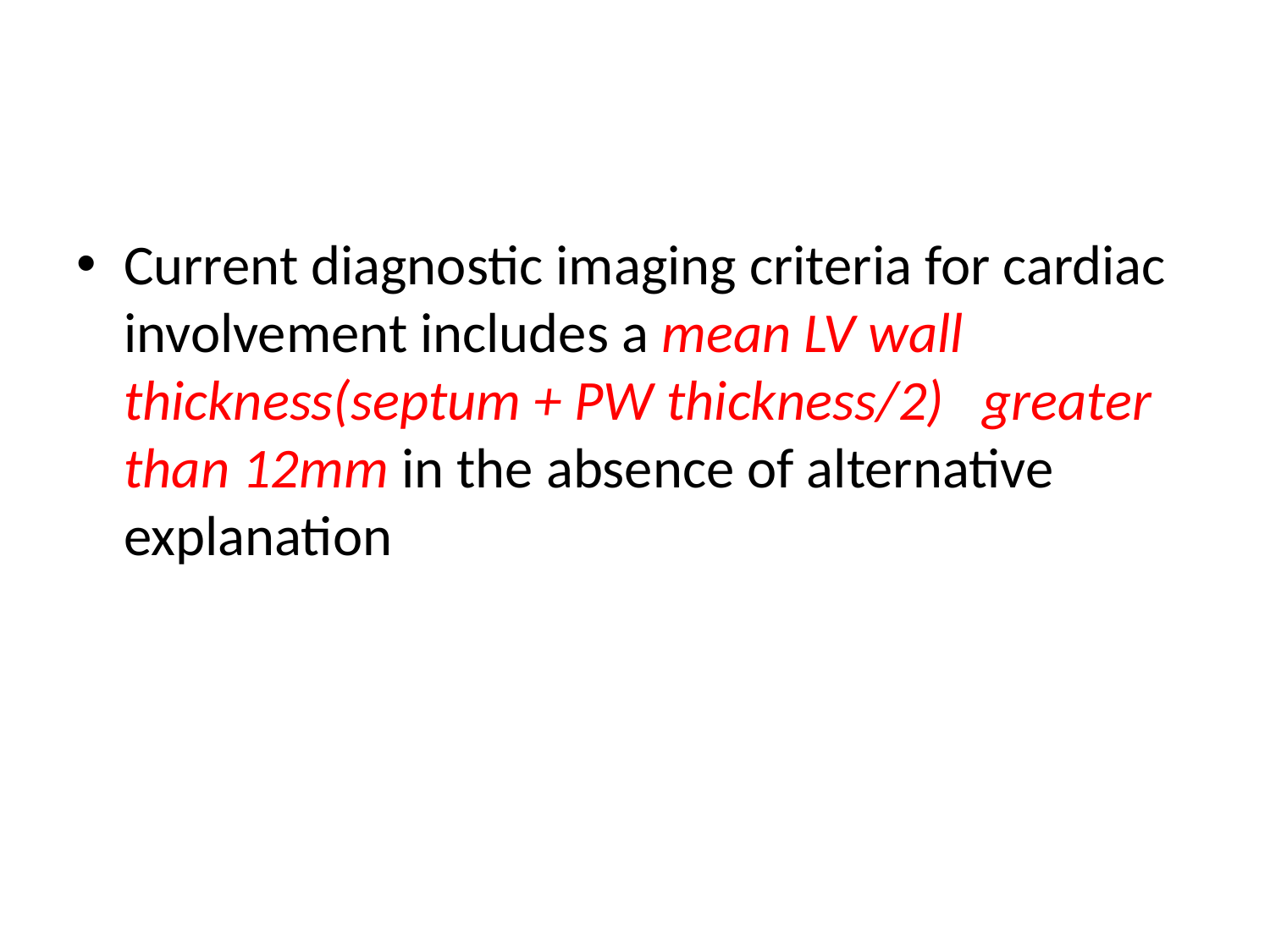

#
Current diagnostic imaging criteria for cardiac involvement includes a mean LV wall thickness(septum + PW thickness/2)   greater than 12mm in the absence of alternative explanation